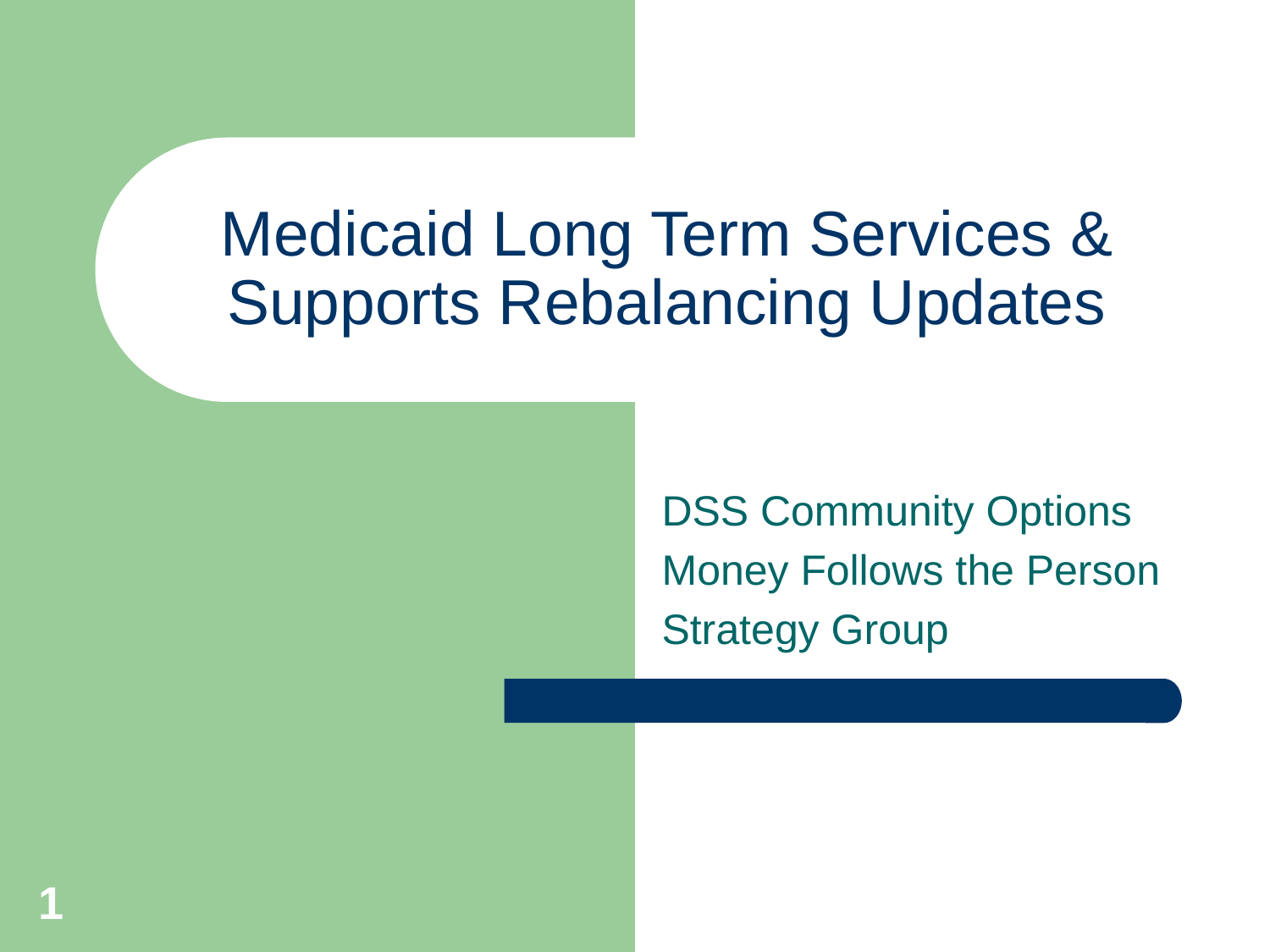

# Medicaid Long Term Services & Supports Rebalancing Updates
DSS Community Options
Money Follows the Person
Strategy Group
1